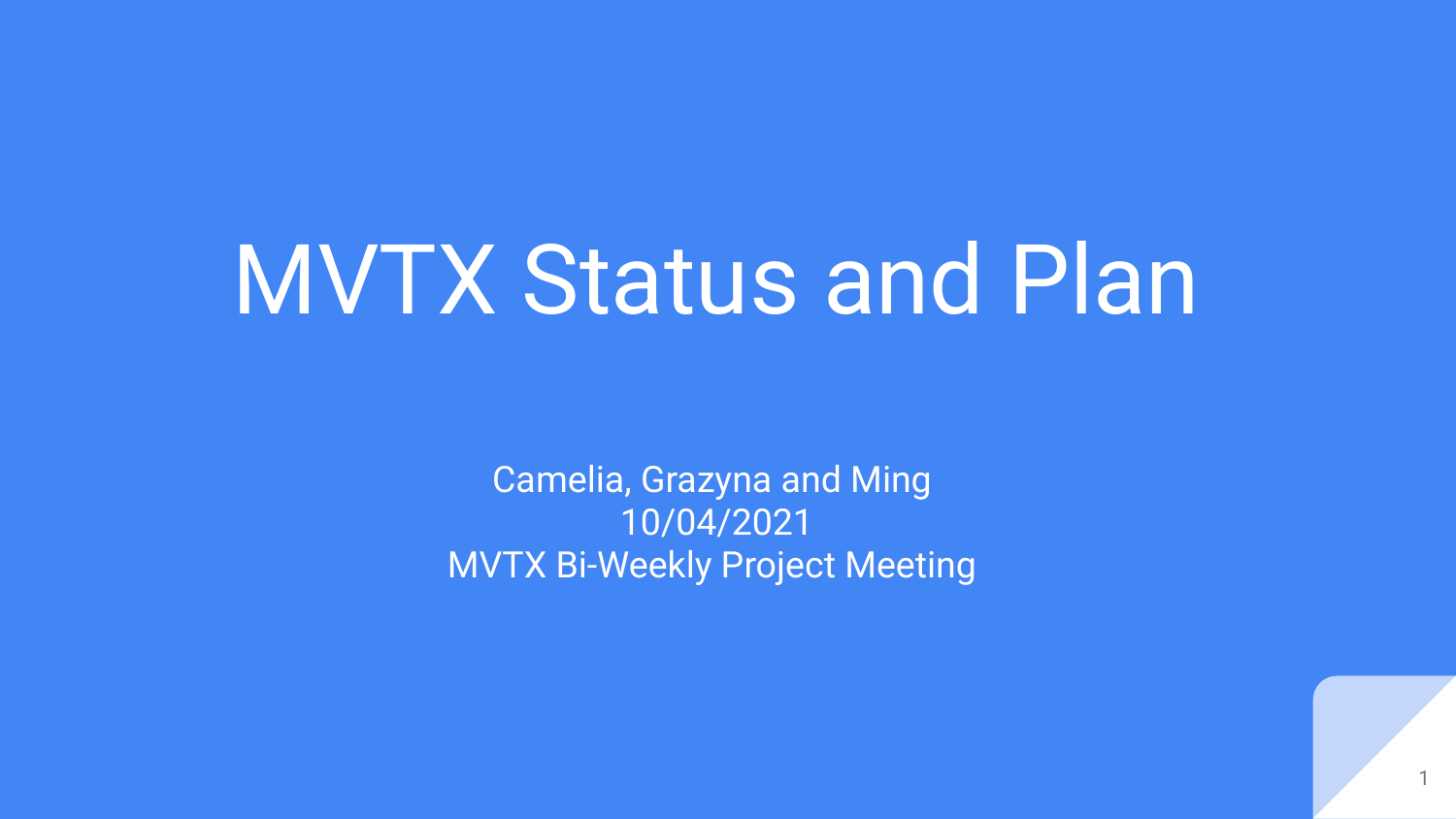

# MVTX Status and Plan
Camelia, Grazyna and Ming
10/04/2021
MVTX Bi-Weekly Project Meeting
1